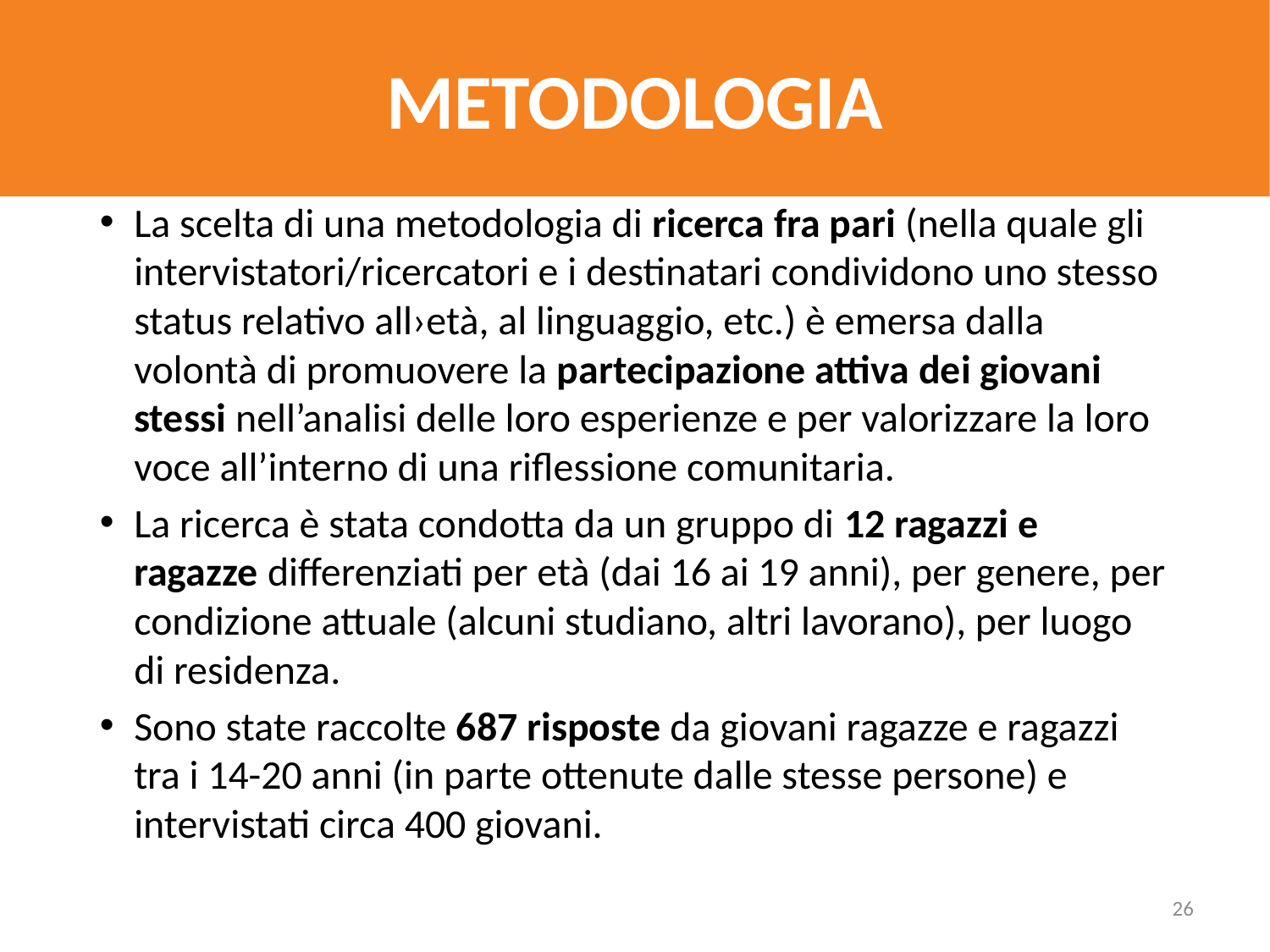

METODOLOGIA

La scelta di una metodologia di ricerca fra pari (nella quale gli intervistatori/ricercatori e i destinatari condividono uno stesso status relativo all›età, al linguaggio, etc.) è emersa dalla volontà di promuovere la partecipazione attiva dei giovani stessi nell’analisi delle loro esperienze e per valorizzare la loro voce all’interno di una riflessione comunitaria.
La ricerca è stata condotta da un gruppo di 12 ragazzi e ragazze differenziati per età (dai 16 ai 19 anni), per genere, per condizione attuale (alcuni studiano, altri lavorano), per luogo di residenza.
Sono state raccolte 687 risposte da giovani ragazze e ragazzi tra i 14-20 anni (in parte ottenute dalle stesse persone) e intervistati circa 400 giovani.
26